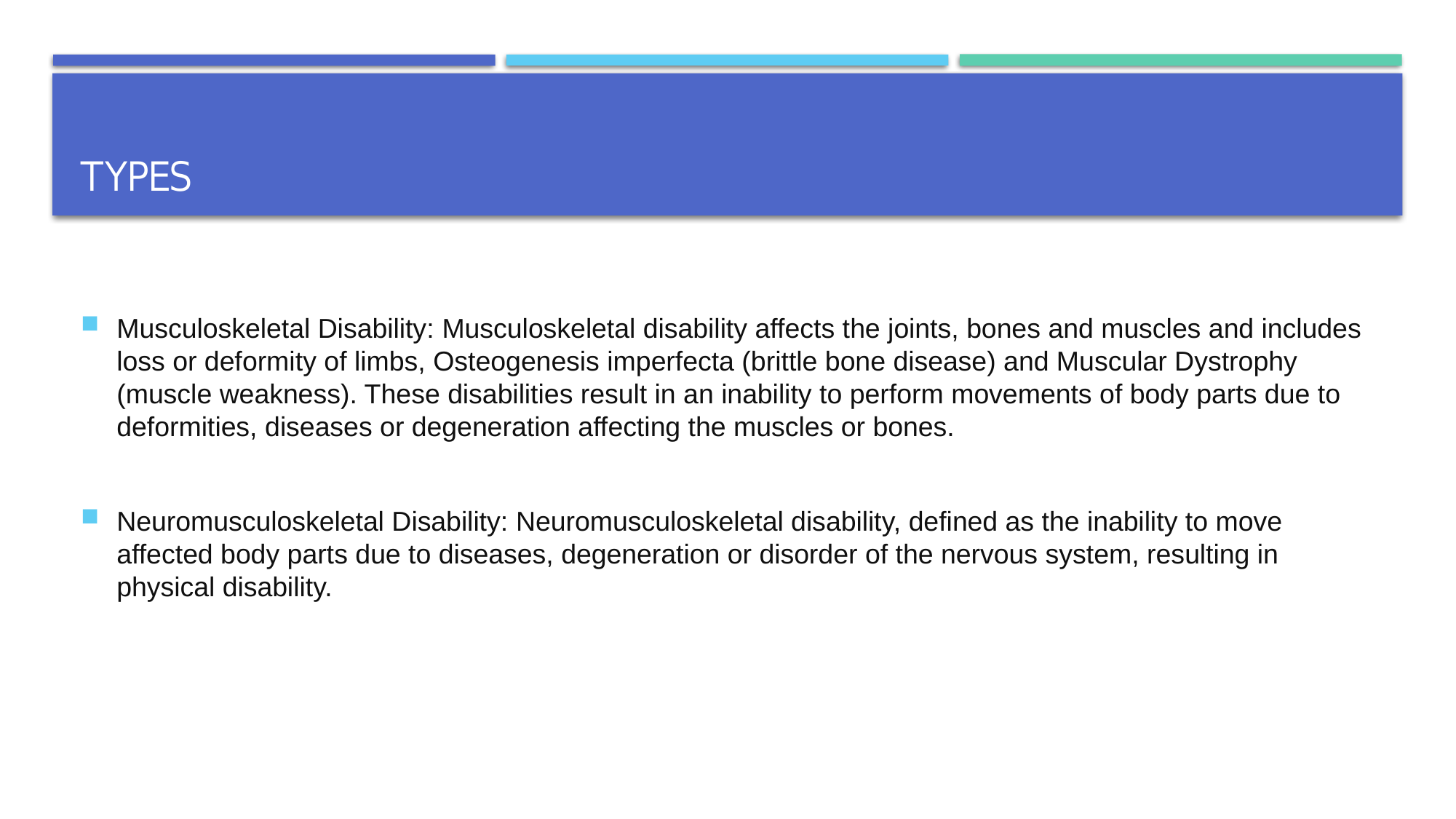

# Types
Musculoskeletal Disability: Musculoskeletal disability affects the joints, bones and muscles and includes loss or deformity of limbs, Osteogenesis imperfecta (brittle bone disease) and Muscular Dystrophy (muscle weakness). These disabilities result in an inability to perform movements of body parts due to deformities, diseases or degeneration affecting the muscles or bones.

Neuromusculoskeletal Disability: Neuromusculoskeletal disability, defined as the inability to move affected body parts due to diseases, degeneration or disorder of the nervous system, resulting in physical disability.